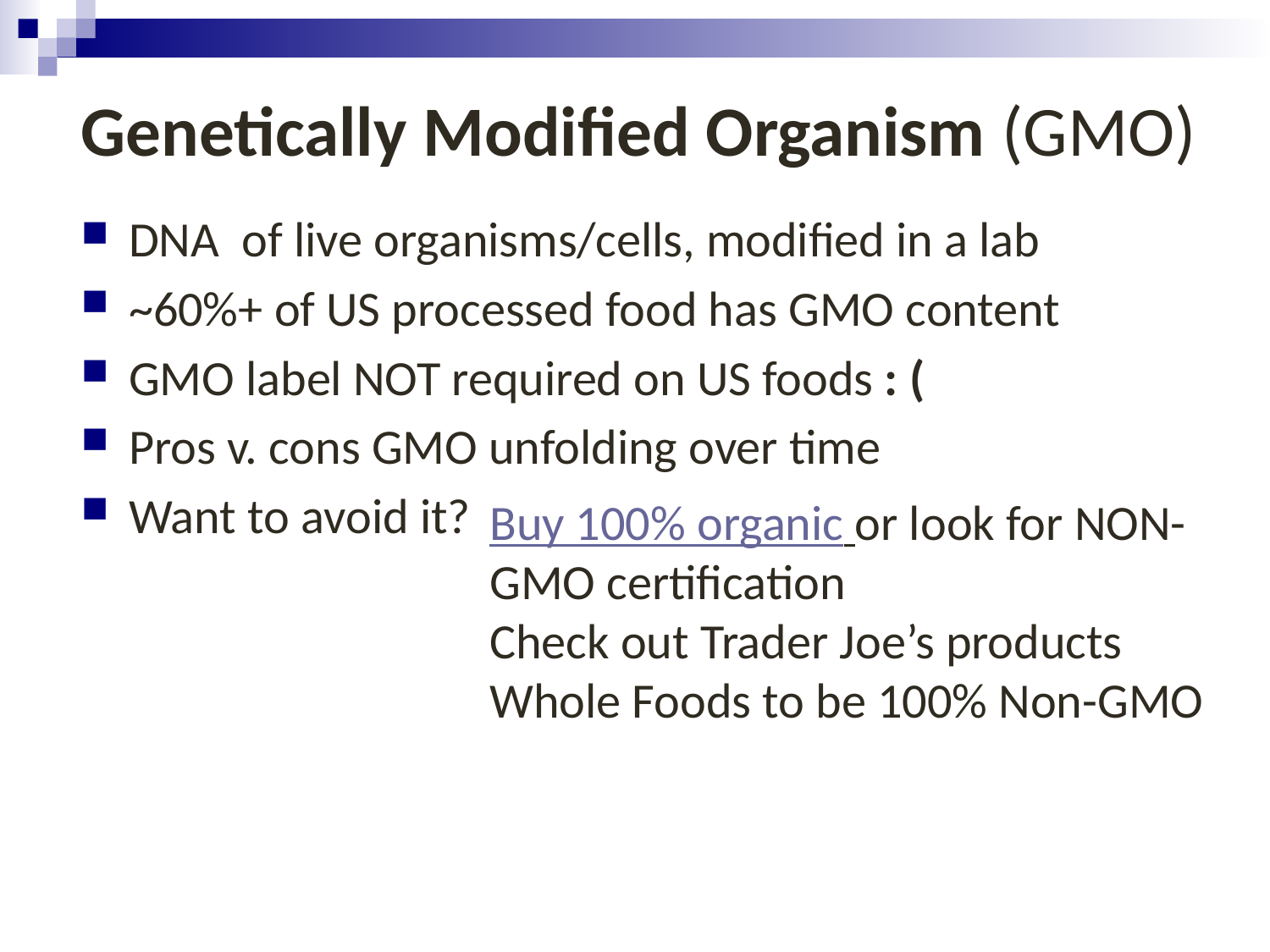

# Genetically Modified Organism (GMO)
DNA  of live organisms/cells, modified in a lab
~60%+ of US processed food has GMO content
GMO label NOT required on US foods : (
Pros v. cons GMO unfolding over time
Want to avoid it?
Buy 100% organic or look for NON-GMO certification
Check out Trader Joe’s products
Whole Foods to be 100% Non-GMO